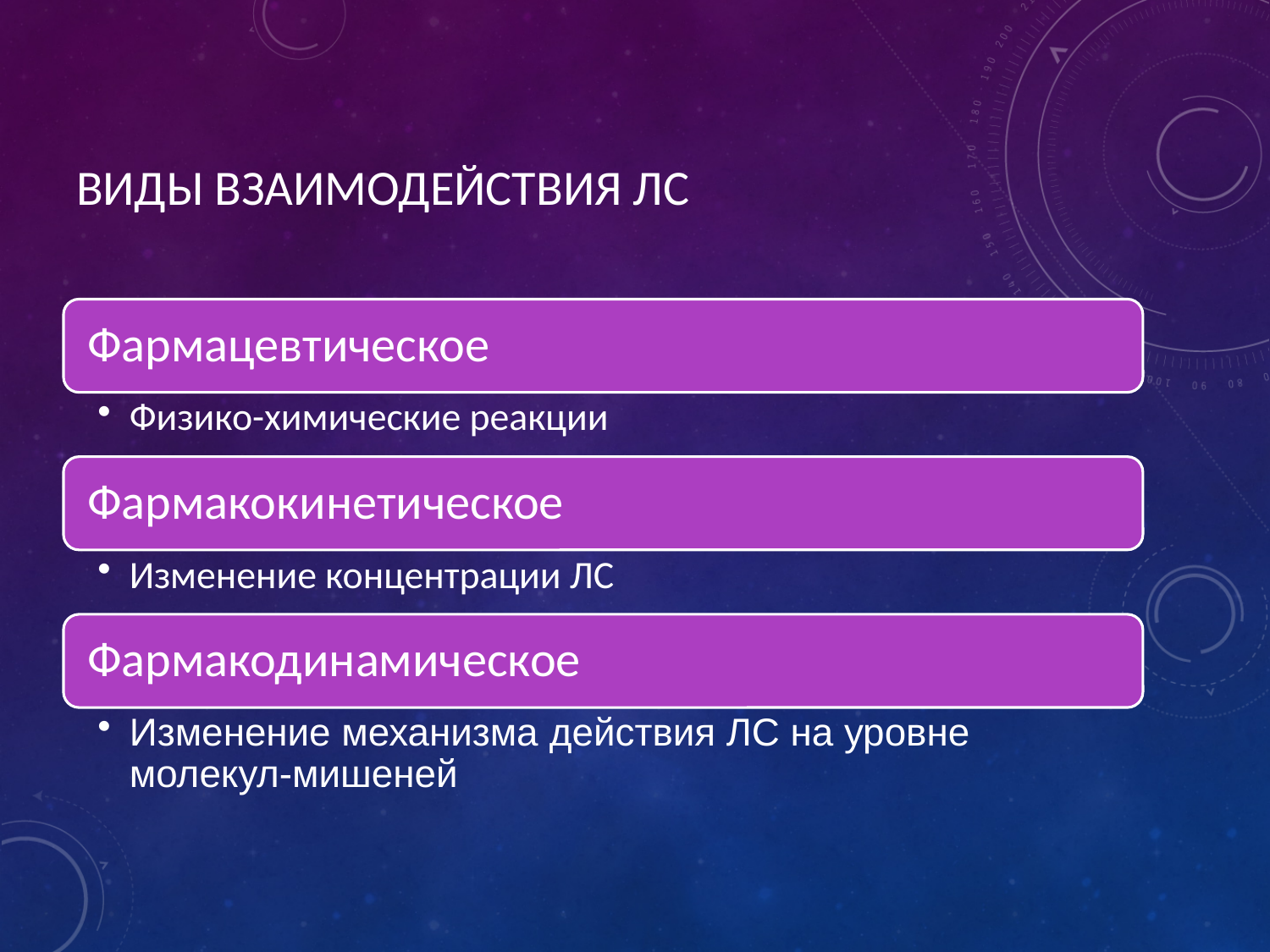

# Виды взаимодействия ЛС
Фармацевтическое
Физико-химические реакции
Фармакокинетическое
Изменение концентрации ЛС
Фармакодинамическое
Изменение механизма действия ЛС на уровне молекул-мишеней